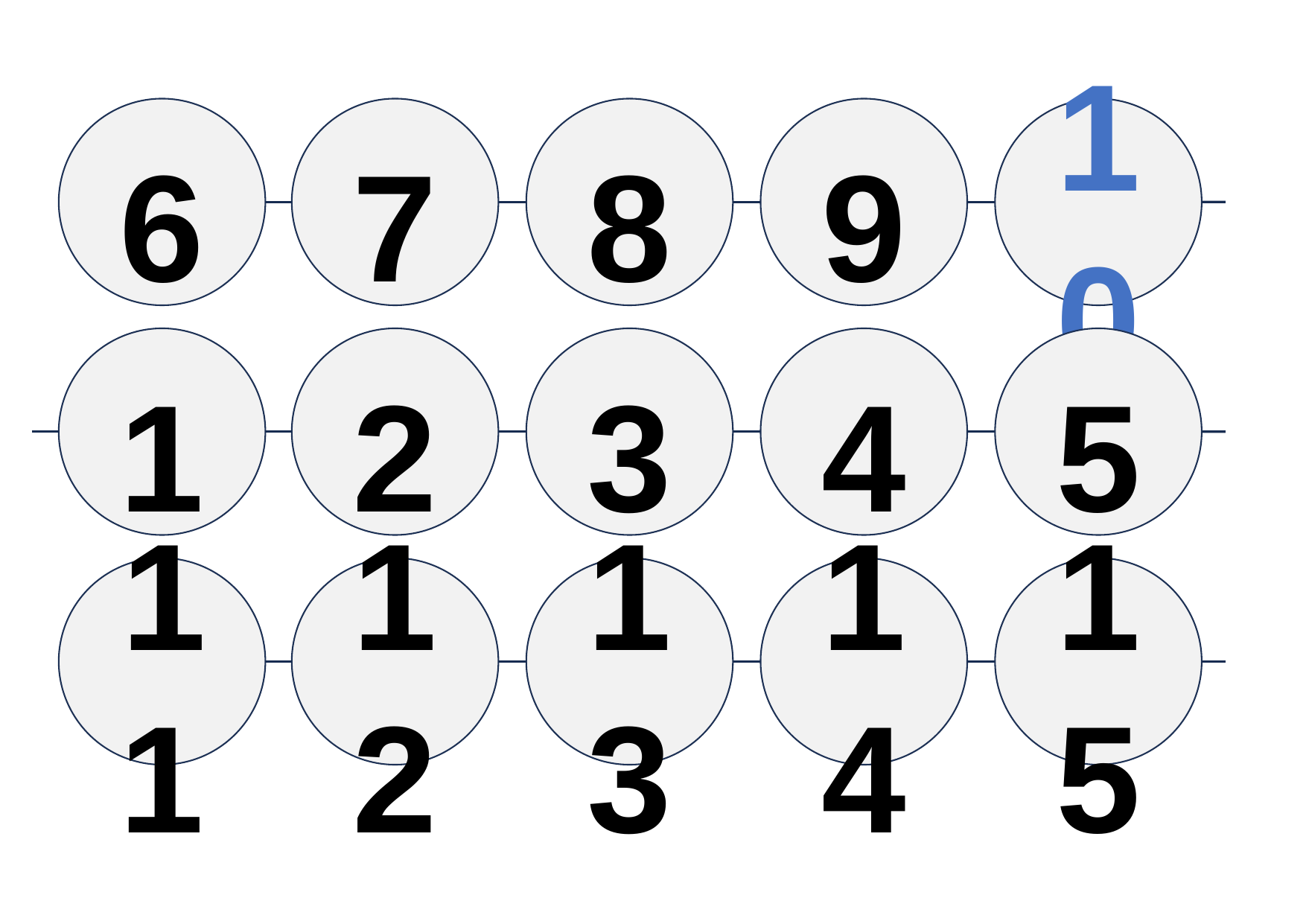

6
7
8
9
10
1
2
3
4
5
11
12
13
14
15